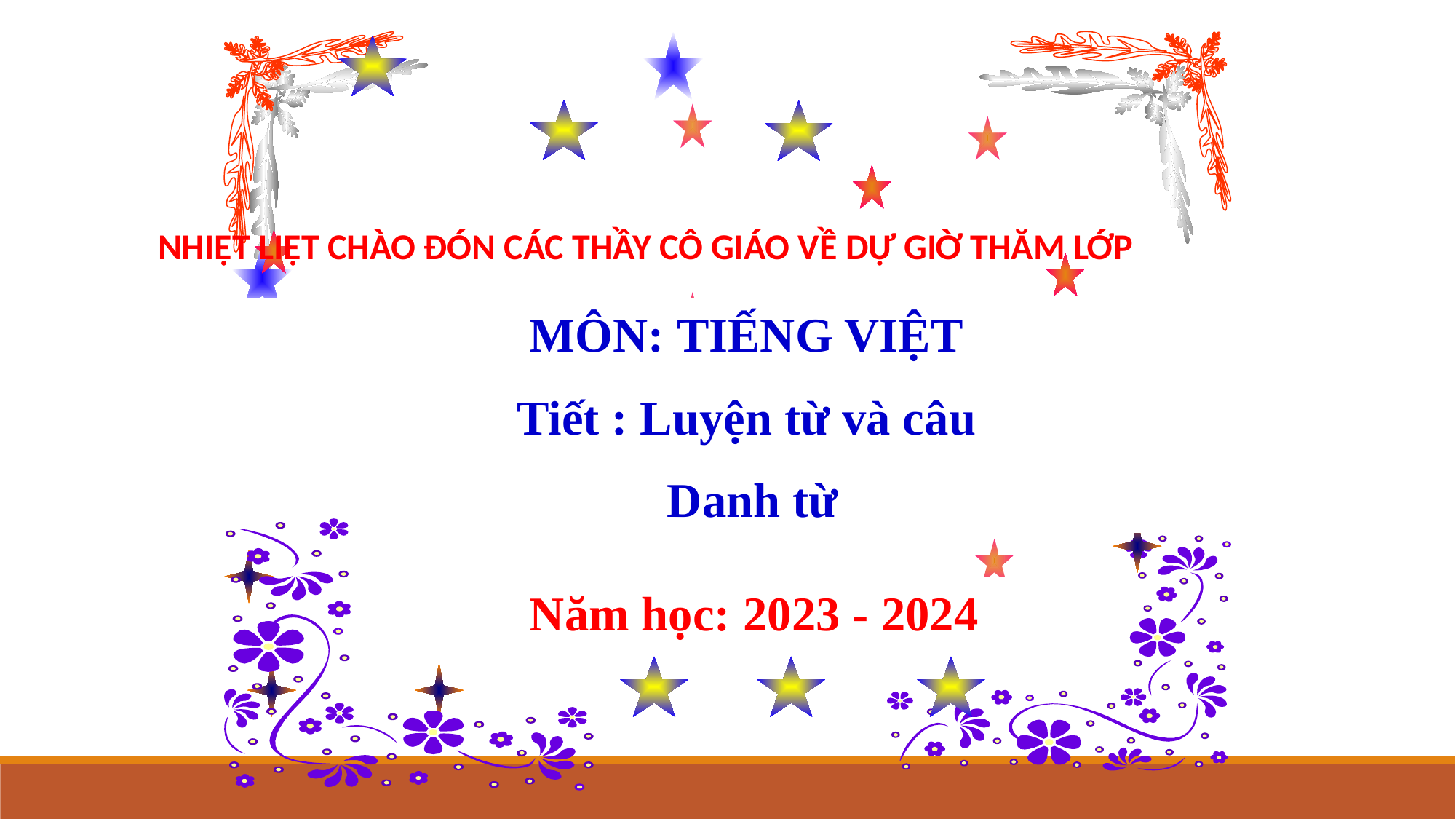

NHIỆT LIỆT CHÀO ĐÓN CÁC THẦY CÔ GIÁO VỀ DỰ GIỜ THĂM LỚP

MÔN: TIẾNG VIỆT
Tiết : Luyện từ và câu
 Danh từ

Năm học: 2023 - 2024